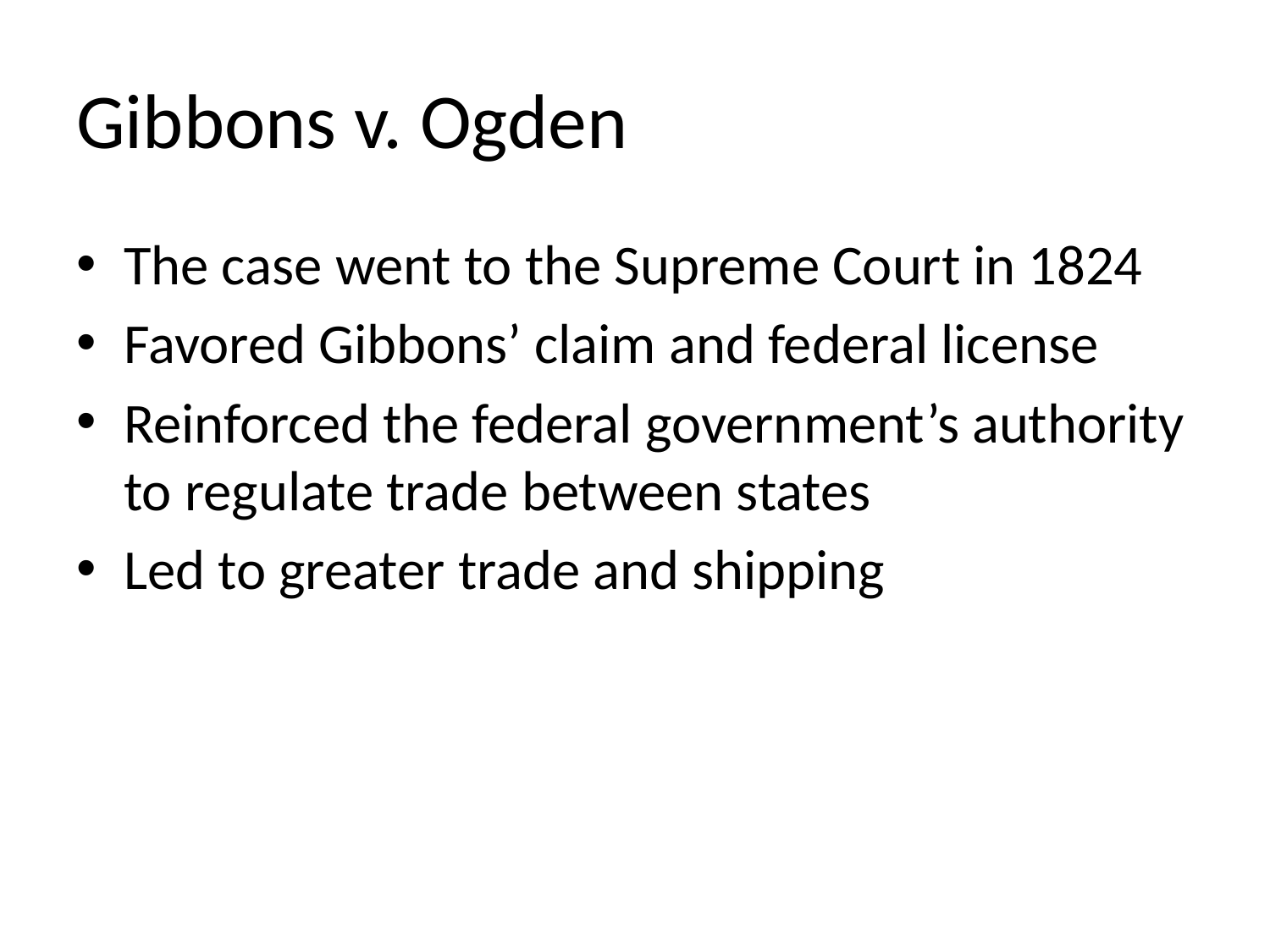

# Gibbons v. Ogden
The case went to the Supreme Court in 1824
Favored Gibbons’ claim and federal license
Reinforced the federal government’s authority to regulate trade between states
Led to greater trade and shipping